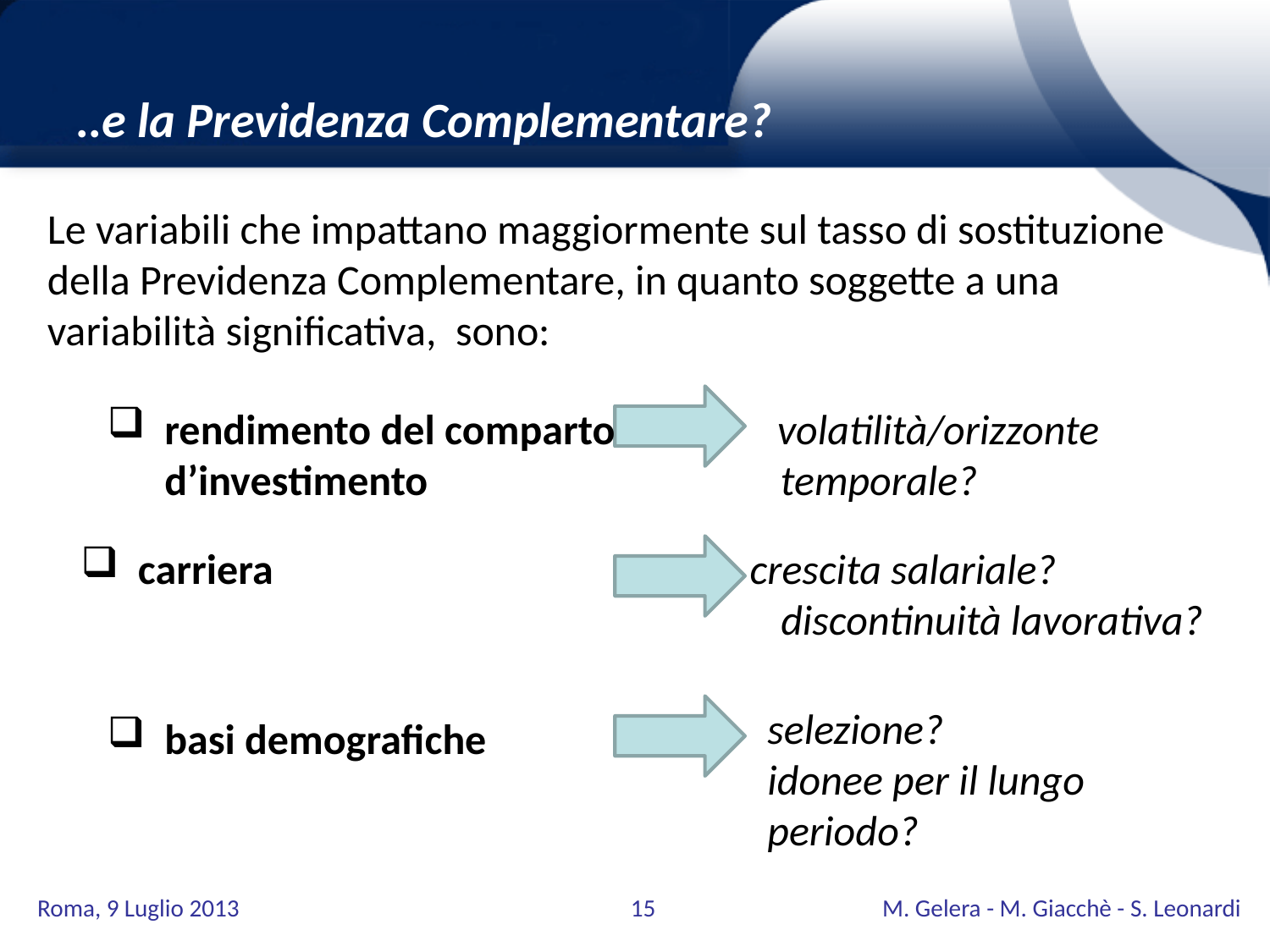

..e la Previdenza Complementare?

Le variabili che impattano maggiormente sul tasso di sostituzione della Previdenza Complementare, in quanto soggette a una
variabilità significativa,  sono:

  rendimento del comparto                 volatilità/orizzonte
      d’investimento                                     temporale?

  carriera                                                  crescita salariale?
                                                                             discontinuità lavorativa?

selezione?
idonee per il lungo periodo?

  basi demografiche